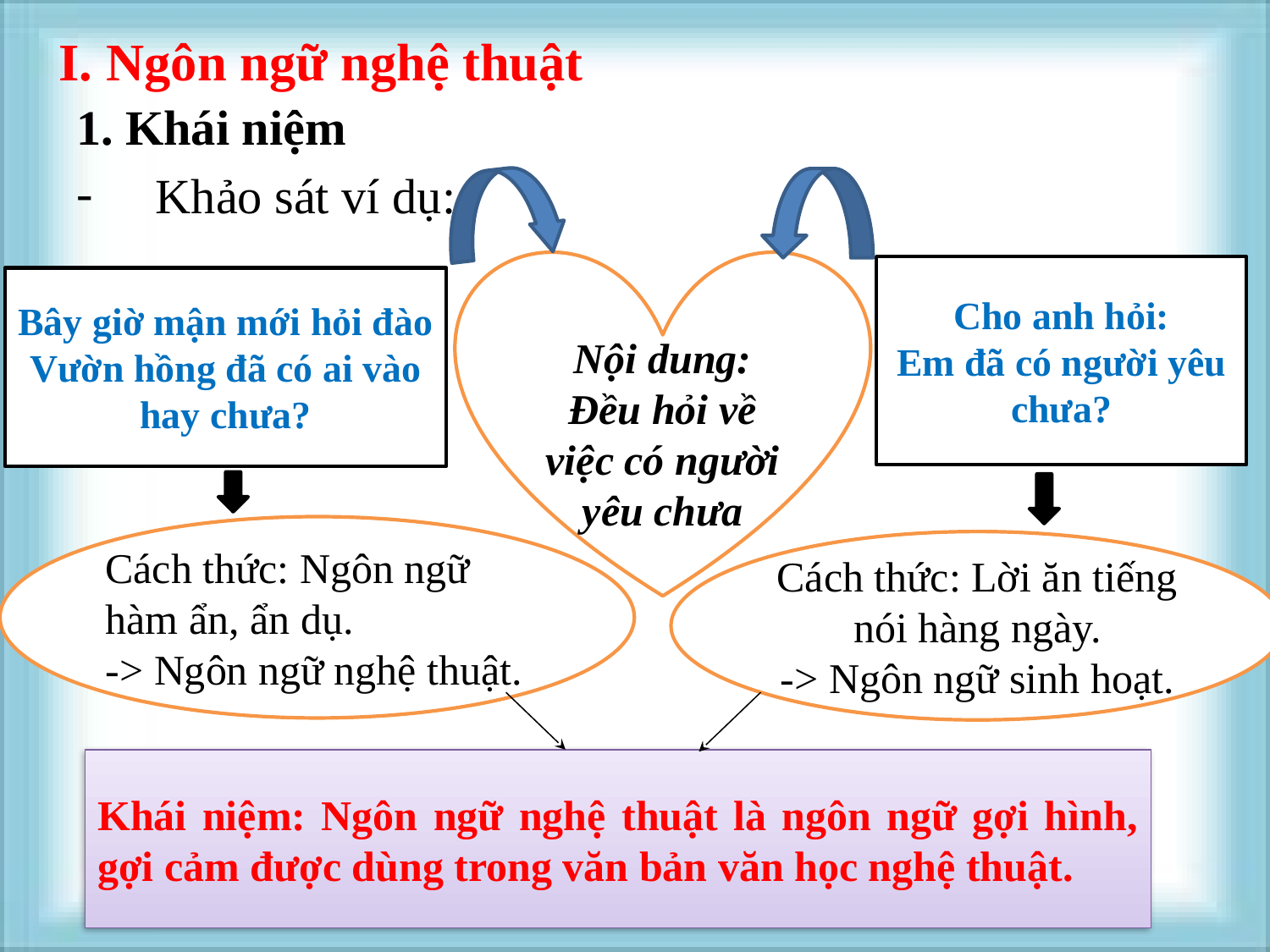

# I. Ngôn ngữ nghệ thuật
1. Khái niệm
Khảo sát ví dụ:

Nội dung: Đều hỏi về việc có người yêu chưa
Cho anh hỏi:
Em đã có người yêu chưa?
Bây giờ mận mới hỏi đào
Vườn hồng đã có ai vào hay chưa?

Cách thức: Ngôn ngữ hàm ẩn, ẩn dụ.
-> Ngôn ngữ nghệ thuật.
Cách thức: Lời ăn tiếng nói hàng ngày.
-> Ngôn ngữ sinh hoạt.
Khái niệm: Ngôn ngữ nghệ thuật là ngôn ngữ gợi hình, gợi cảm được dùng trong văn bản văn học nghệ thuật.